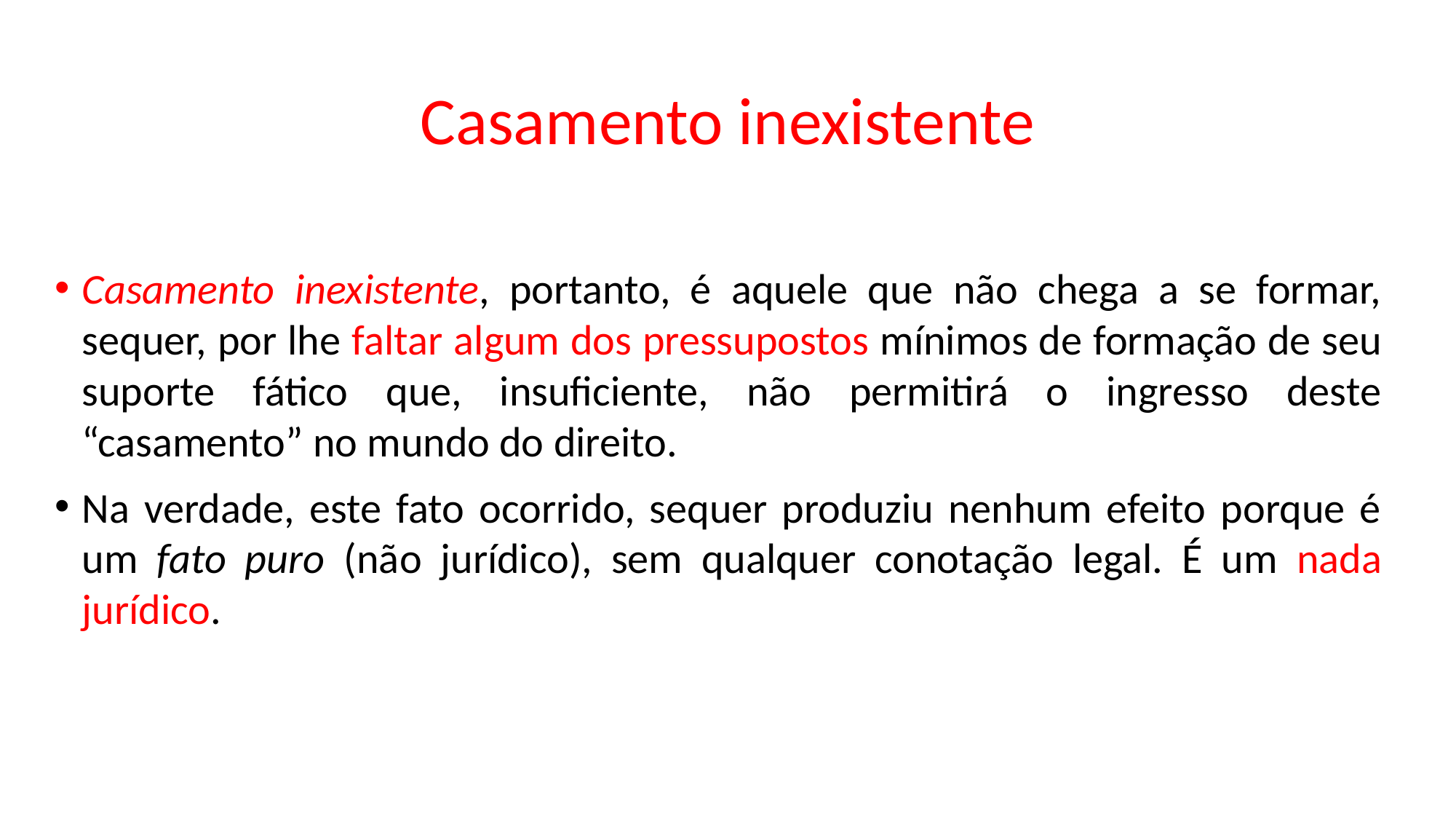

# Casamento inexistente

Casamento inexistente, portanto, é aquele que não chega a se formar, sequer, por lhe faltar algum dos pressupostos mínimos de formação de seu suporte fático que, insuficiente, não permitirá o ingresso deste “casamento” no mundo do direito.
Na verdade, este fato ocorrido, sequer produziu nenhum efeito porque é um fato puro (não jurídico), sem qualquer conotação legal. É um nada jurídico.